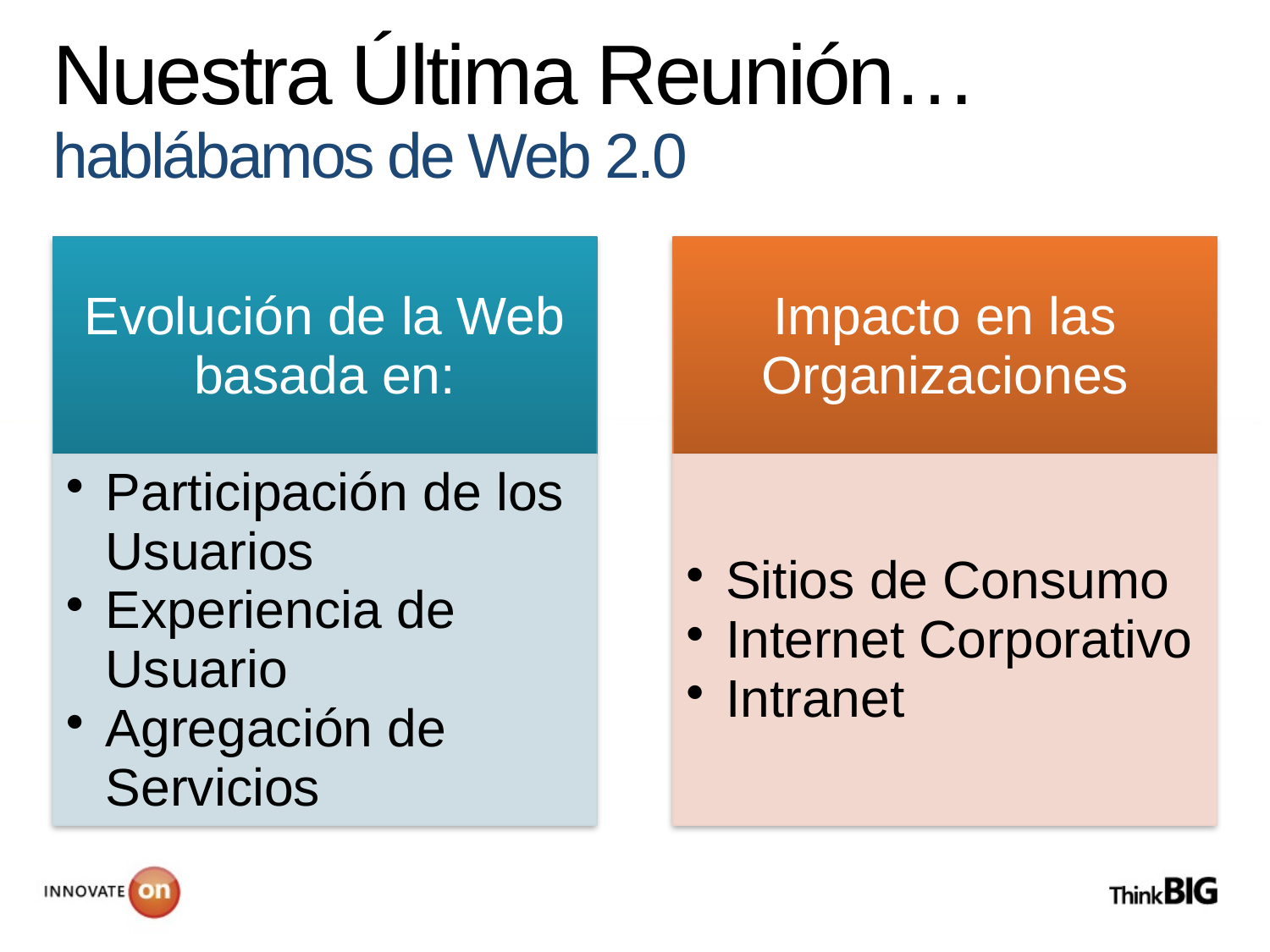

# Nuestra Última Reunión… hablábamos de Web 2.0
Evolución de la Web basada en:
Participación de los Usuarios
Experiencia de Usuario
Agregación de Servicios
Impacto en las Organizaciones
Sitios de Consumo
Internet Corporativo
Intranet